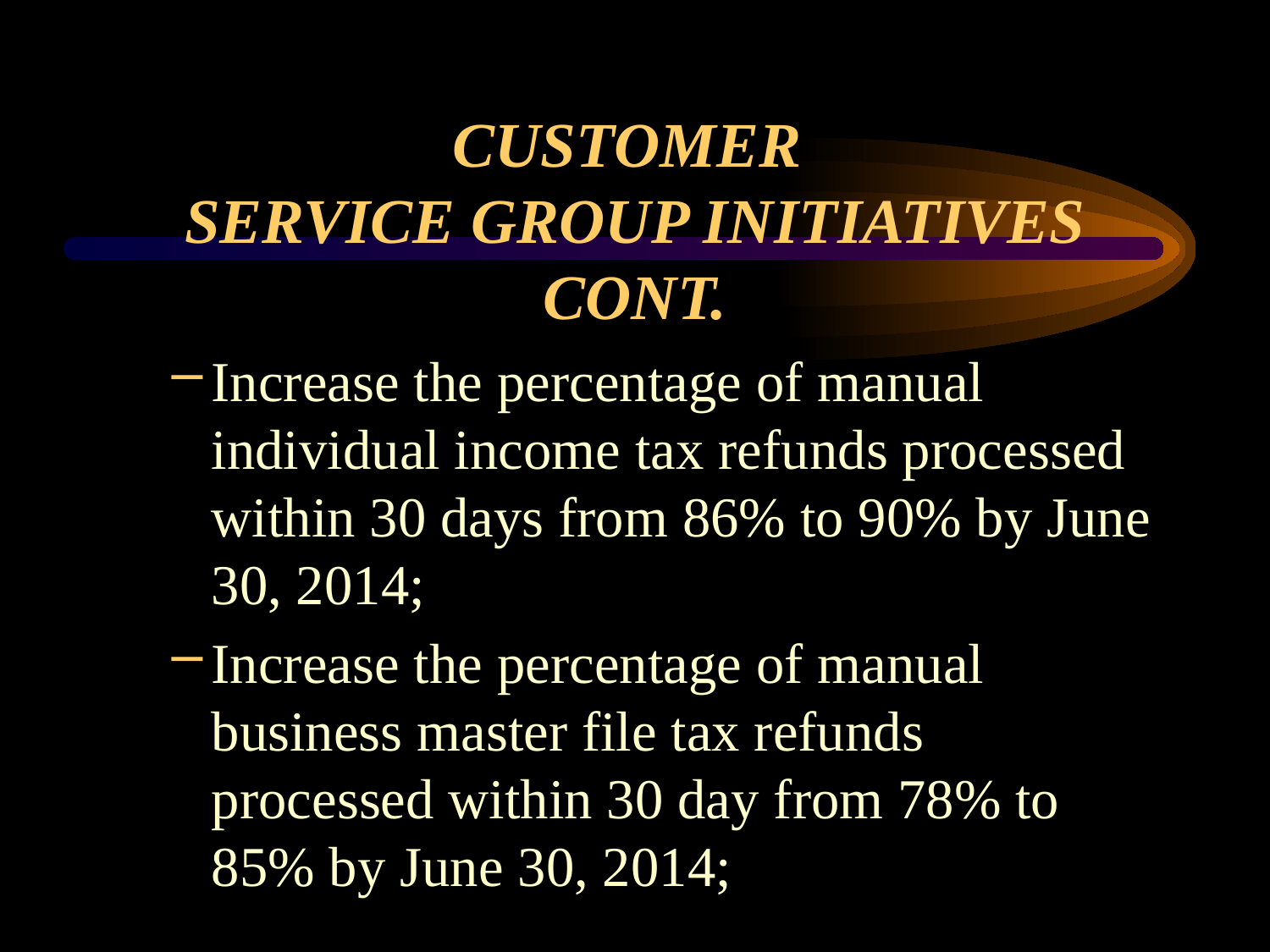

# CUSTOMER SERVICE GROUP INITIATIVES CONT.
Increase the percentage of manual individual income tax refunds processed within 30 days from 86% to 90% by June 30, 2014;
Increase the percentage of manual business master file tax refunds processed within 30 day from 78% to 85% by June 30, 2014;